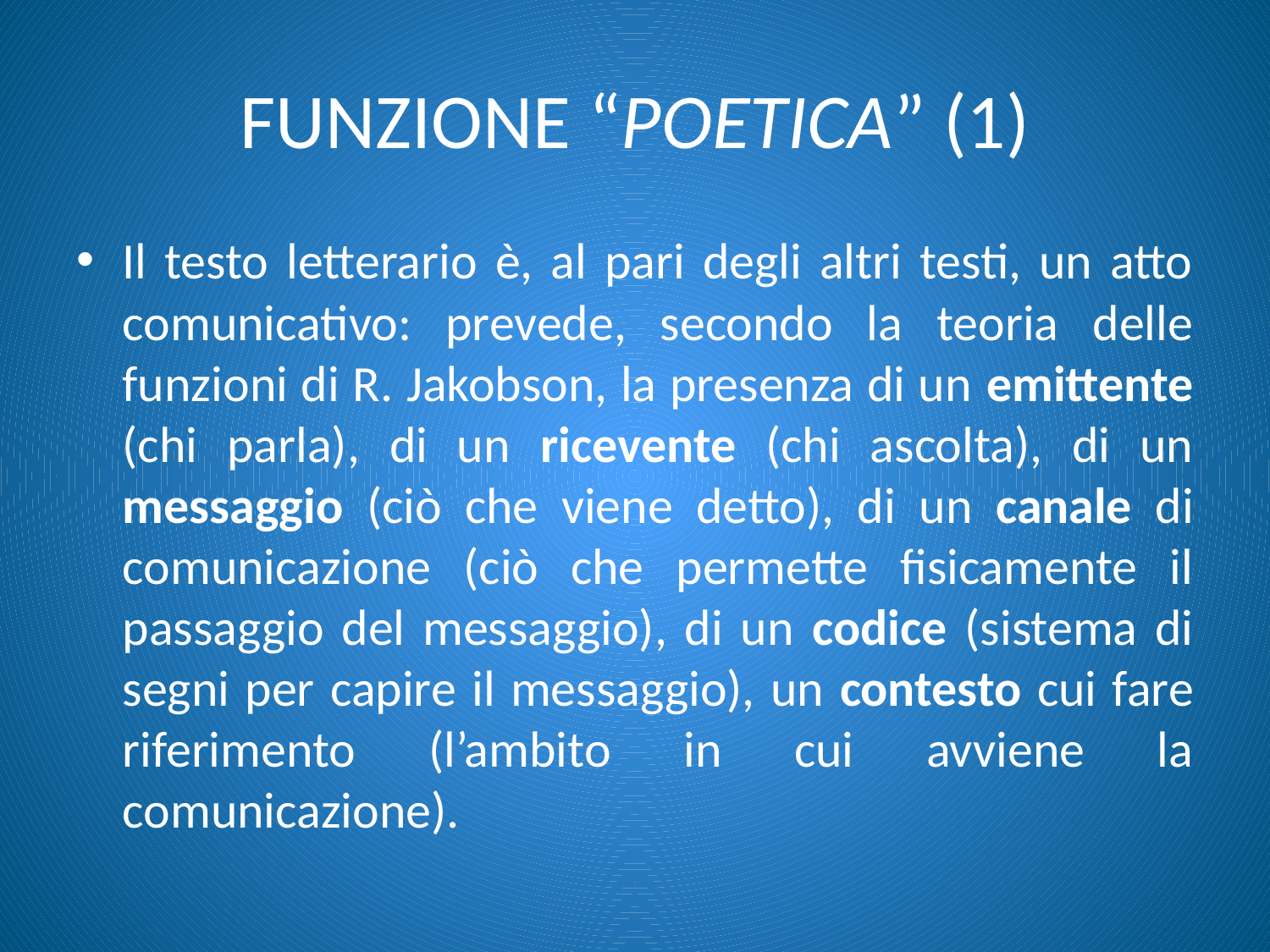

# FUNZIONE “POETICA” (1)
Il testo letterario è, al pari degli altri testi, un atto comunicativo: prevede, secondo la teoria delle funzioni di R. Jakobson, la presenza di un emittente (chi parla), di un ricevente (chi ascolta), di un messaggio (ciò che viene detto), di un canale di comunicazione (ciò che permette fisicamente il passaggio del messaggio), di un codice (sistema di segni per capire il messaggio), un contesto cui fare riferimento (l’ambito in cui avviene la comunicazione).